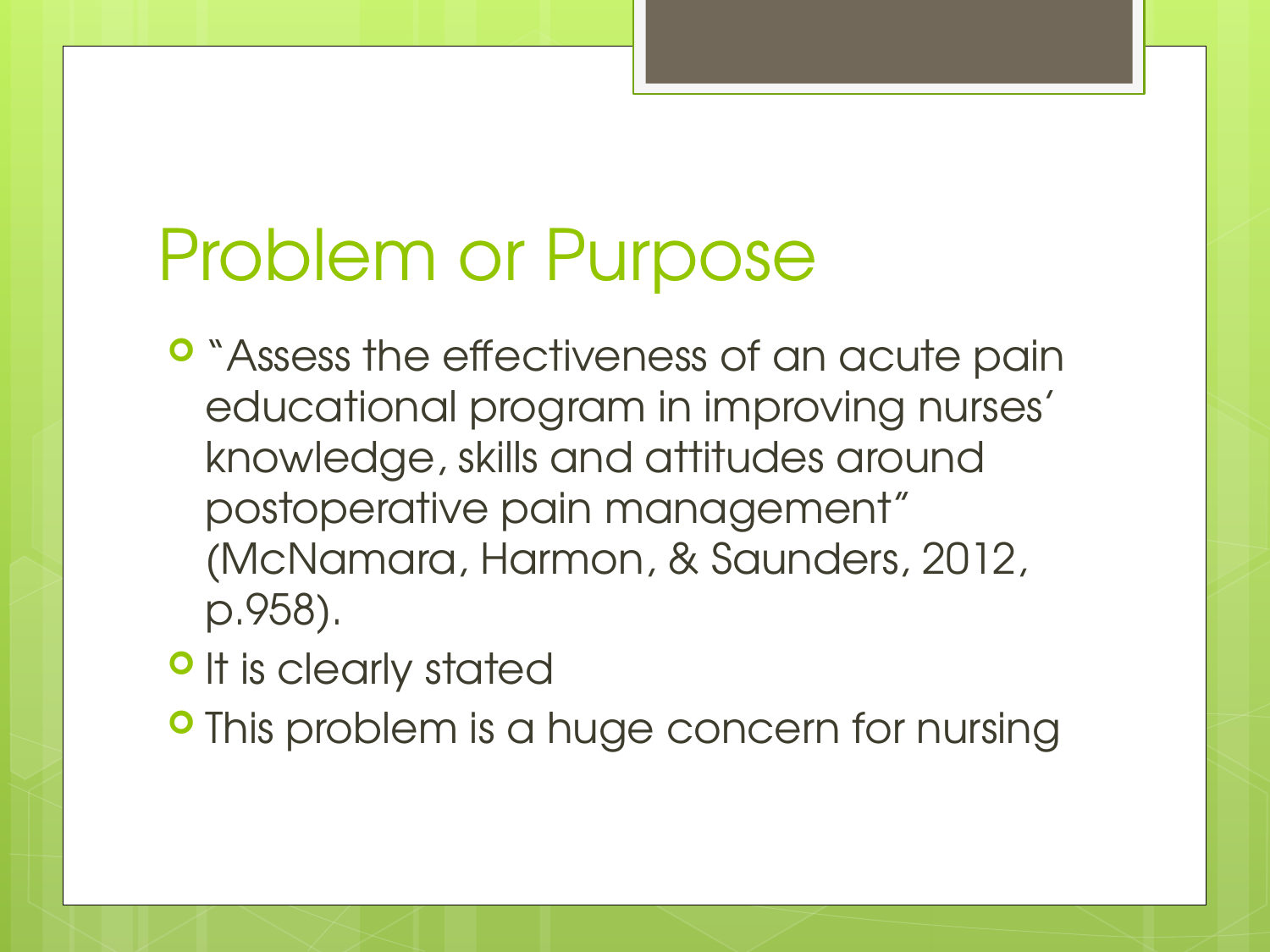

# Problem or Purpose
“Assess the effectiveness of an acute pain educational program in improving nurses’ knowledge, skills and attitudes around postoperative pain management” (McNamara, Harmon, & Saunders, 2012, p.958).
It is clearly stated
This problem is a huge concern for nursing